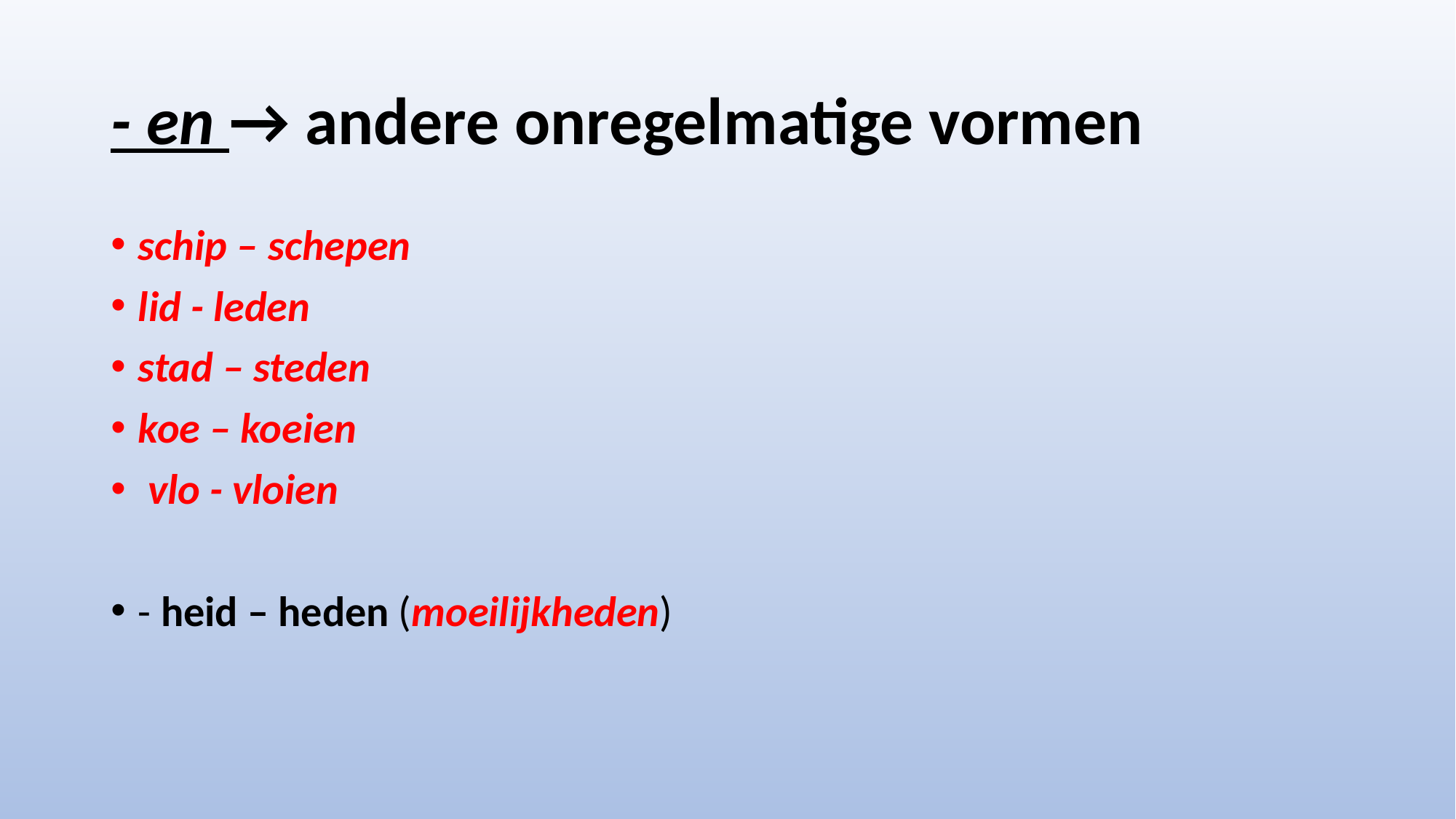

# - en → andere onregelmatige vormen
schip – schepen
lid - leden
stad – steden
koe – koeien
 vlo - vloien

- heid – heden (moeilijkheden)